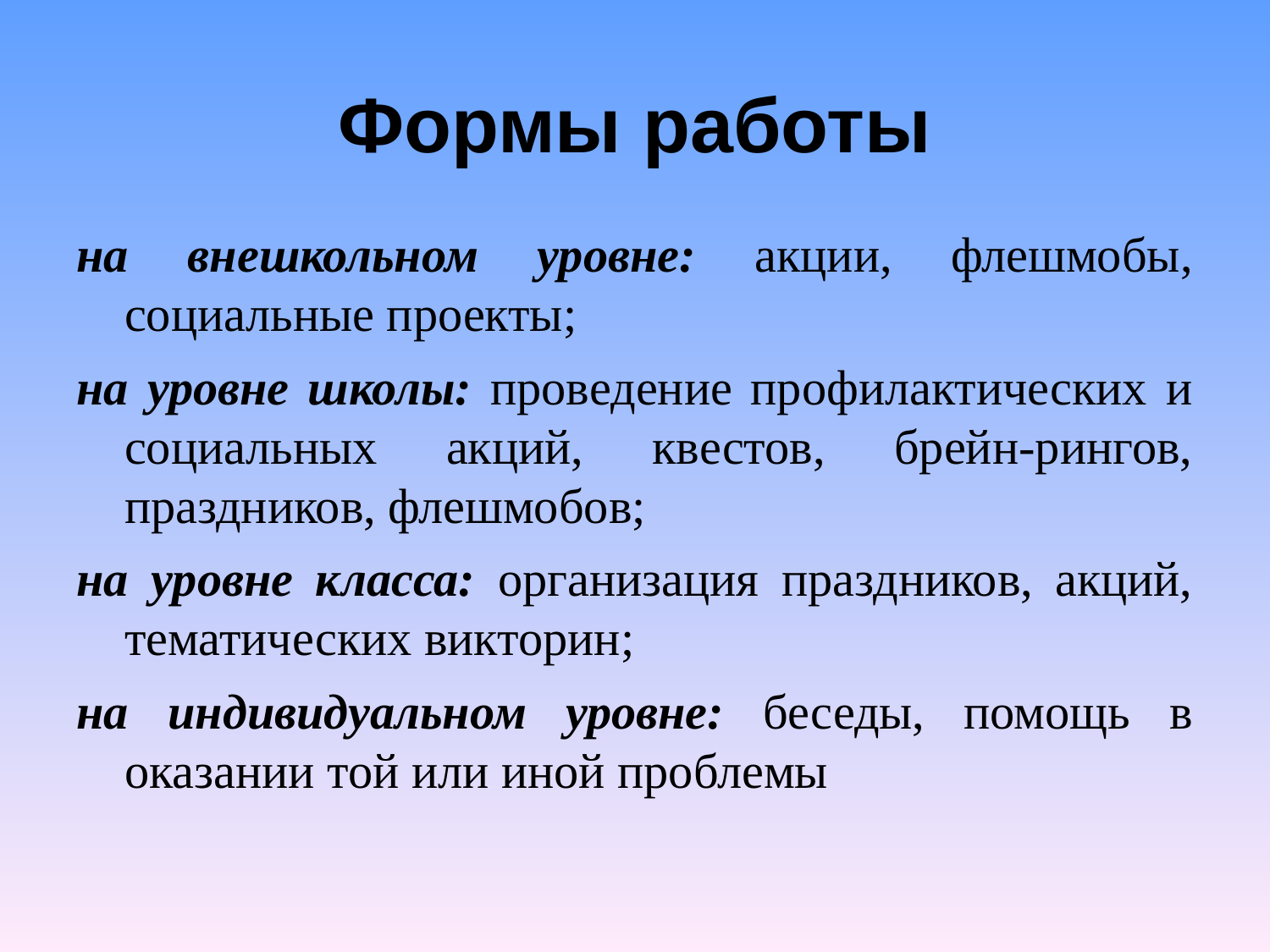

# Формы работы
на внешкольном уровне: акции, флешмобы, социальные проекты;
на уровне школы: проведение профилактических и социальных акций, квестов, брейн-рингов, праздников, флешмобов;
на уровне класса: организация праздников, акций, тематических викторин;
на индивидуальном уровне: беседы, помощь в оказании той или иной проблемы